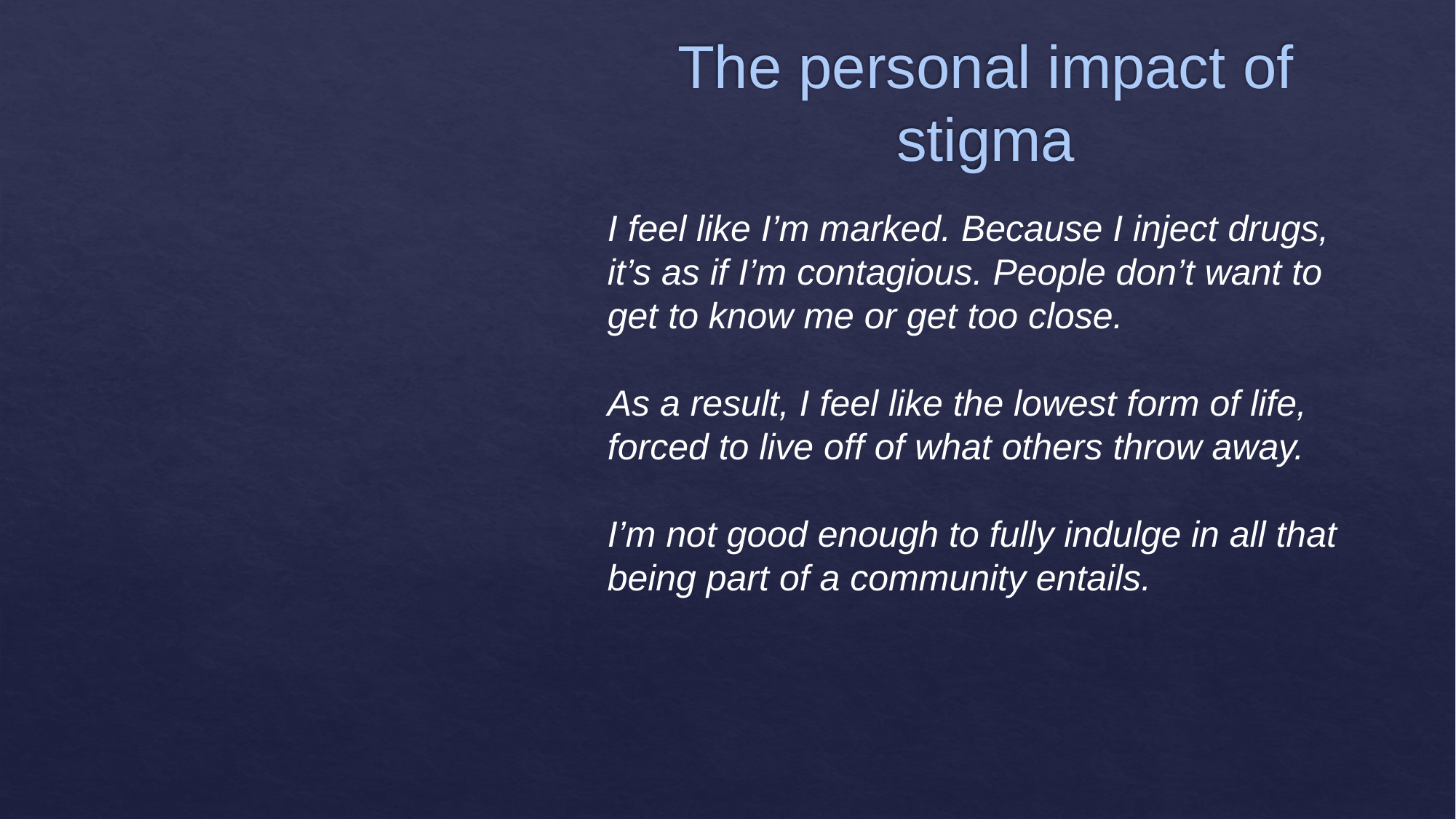

# The personal impact of stigma
I feel like I’m marked. Because I inject drugs, it’s as if I’m contagious. People don’t want to get to know me or get too close.

As a result, I feel like the lowest form of life, forced to live off of what others throw away.

I’m not good enough to fully indulge in all that being part of a community entails.